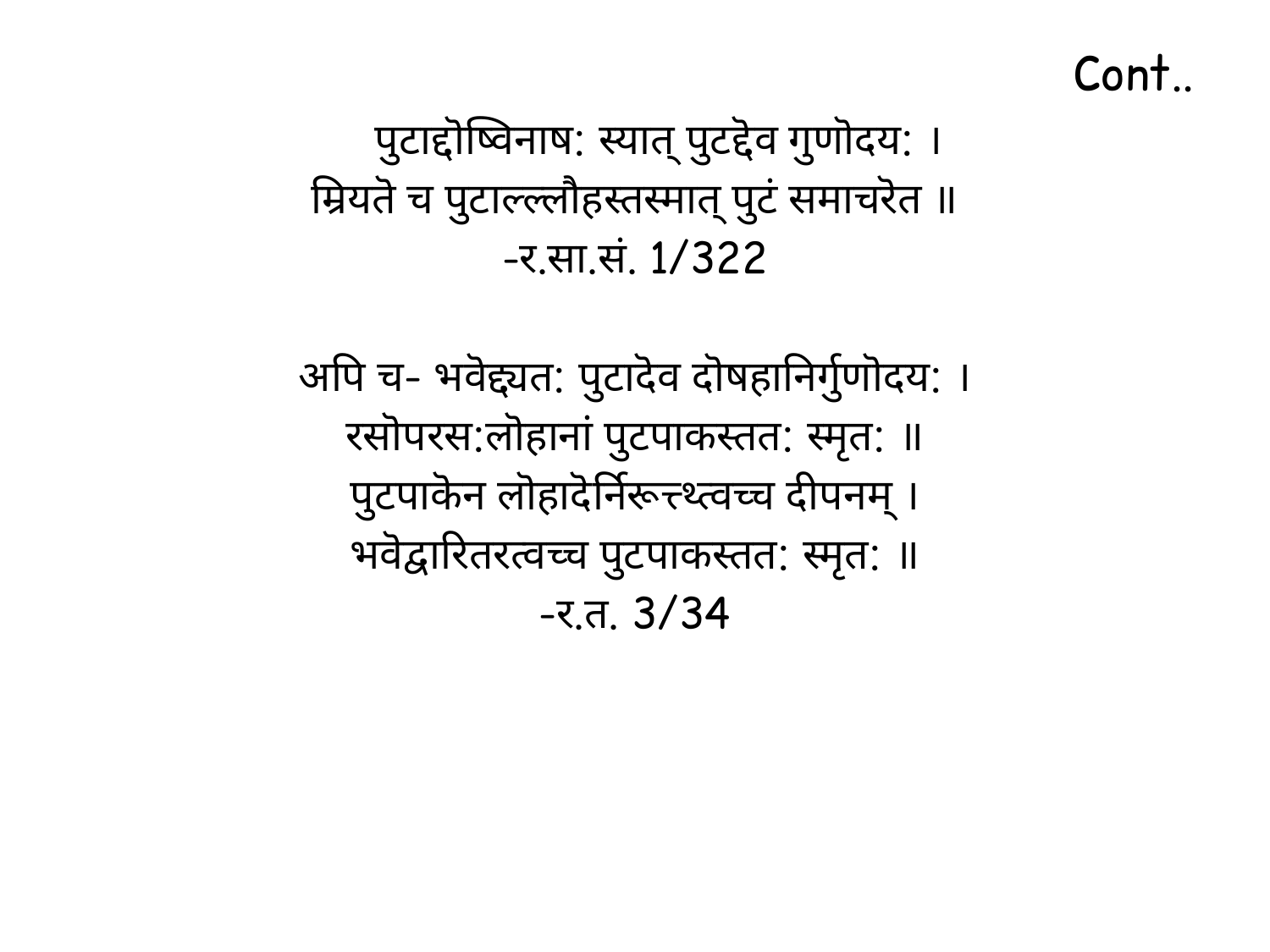

# Cont..
	पुटाद्दॊष्विनाष: स्यात् पुटद्दॆव गुणॊदय: ।
म्रियतॆ च पुटाल्ल्लौहस्तस्मात् पुटं समाचरॆत ॥
-र.सा.सं. 1/322

अपि च- भवॆद्द्यत: पुटादॆव दॊषहानिर्गुणॊदय: ।
रसॊपरस:लॊहानां पुटपाकस्तत: स्मृत: ॥
पुटपाकॆन लॊहादॆर्निरूत्त्थ्त्वच्च दीपनम् ।
भवॆद्वारितरत्वच्च पुटपाकस्तत: स्मृत: ॥
-र.त. 3/34